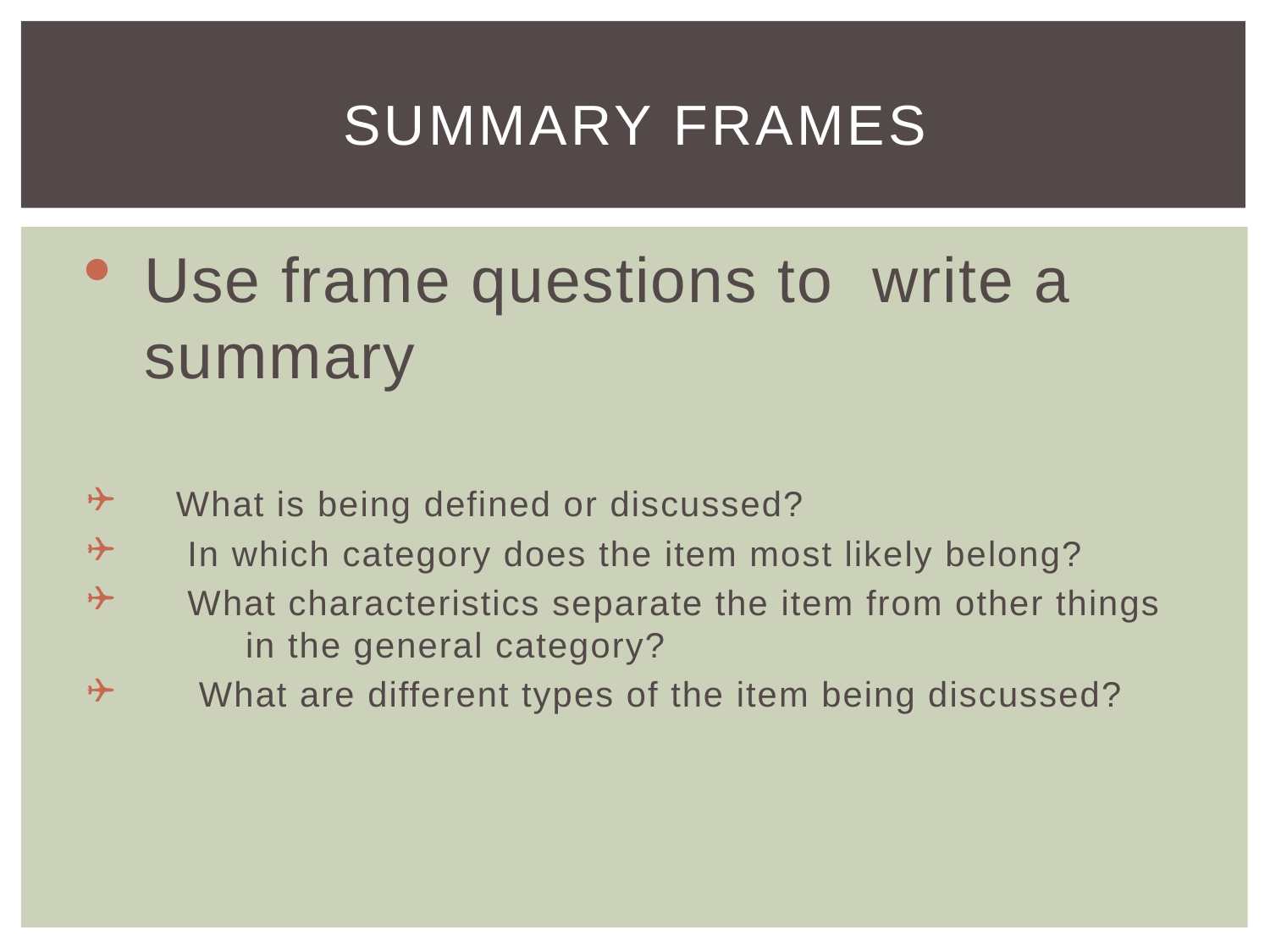

# Summary Frames
Use frame questions to  write a summary

     What is being defined or discussed?
      In which category does the item most likely belong?
      What characteristics separate the item from other things  	in the general category?
       What are different types of the item being discussed?
26